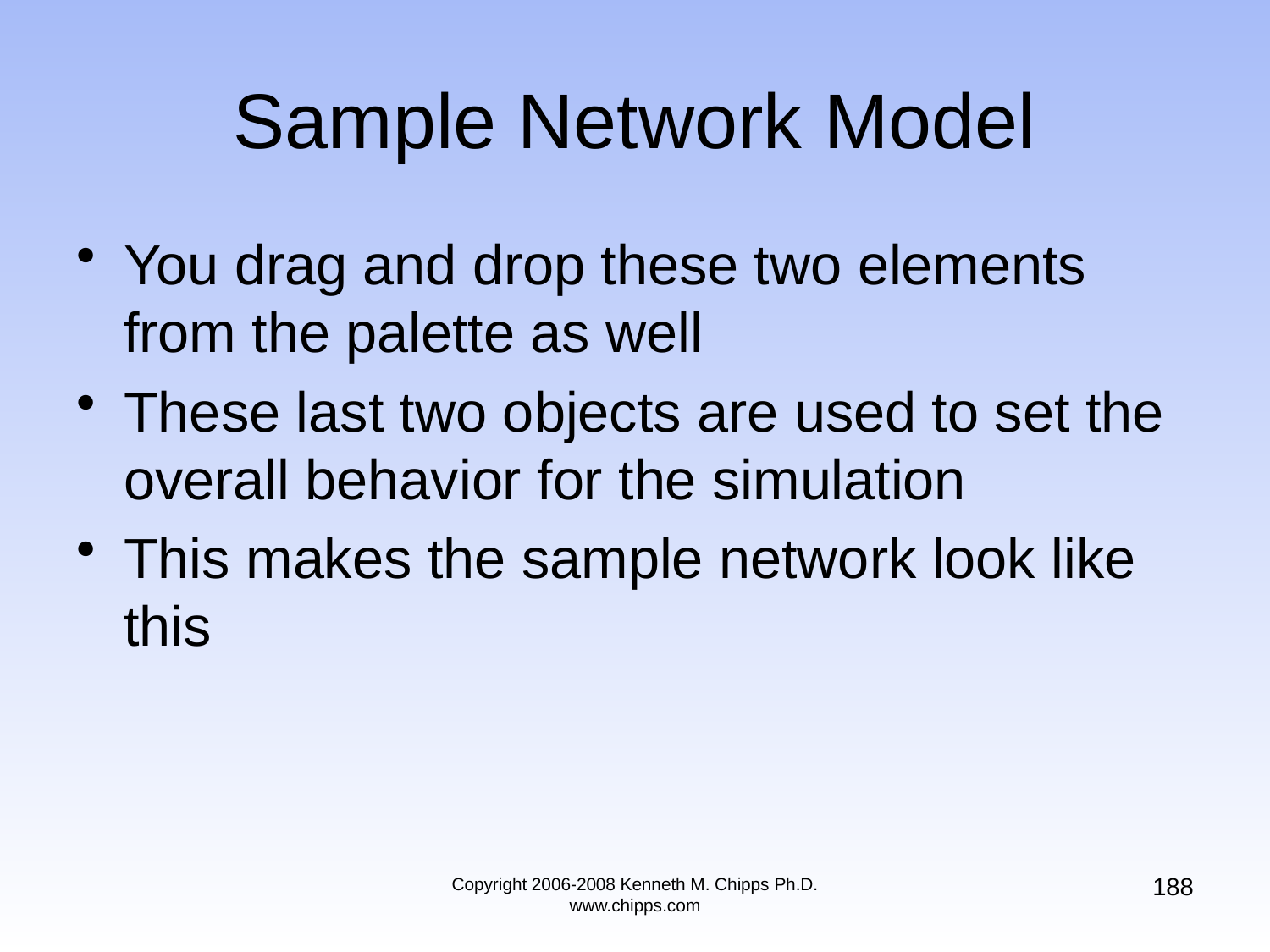

# Sample Network Model
You drag and drop these two elements from the palette as well
These last two objects are used to set the overall behavior for the simulation
This makes the sample network look like this
188
Copyright 2006-2008 Kenneth M. Chipps Ph.D. www.chipps.com